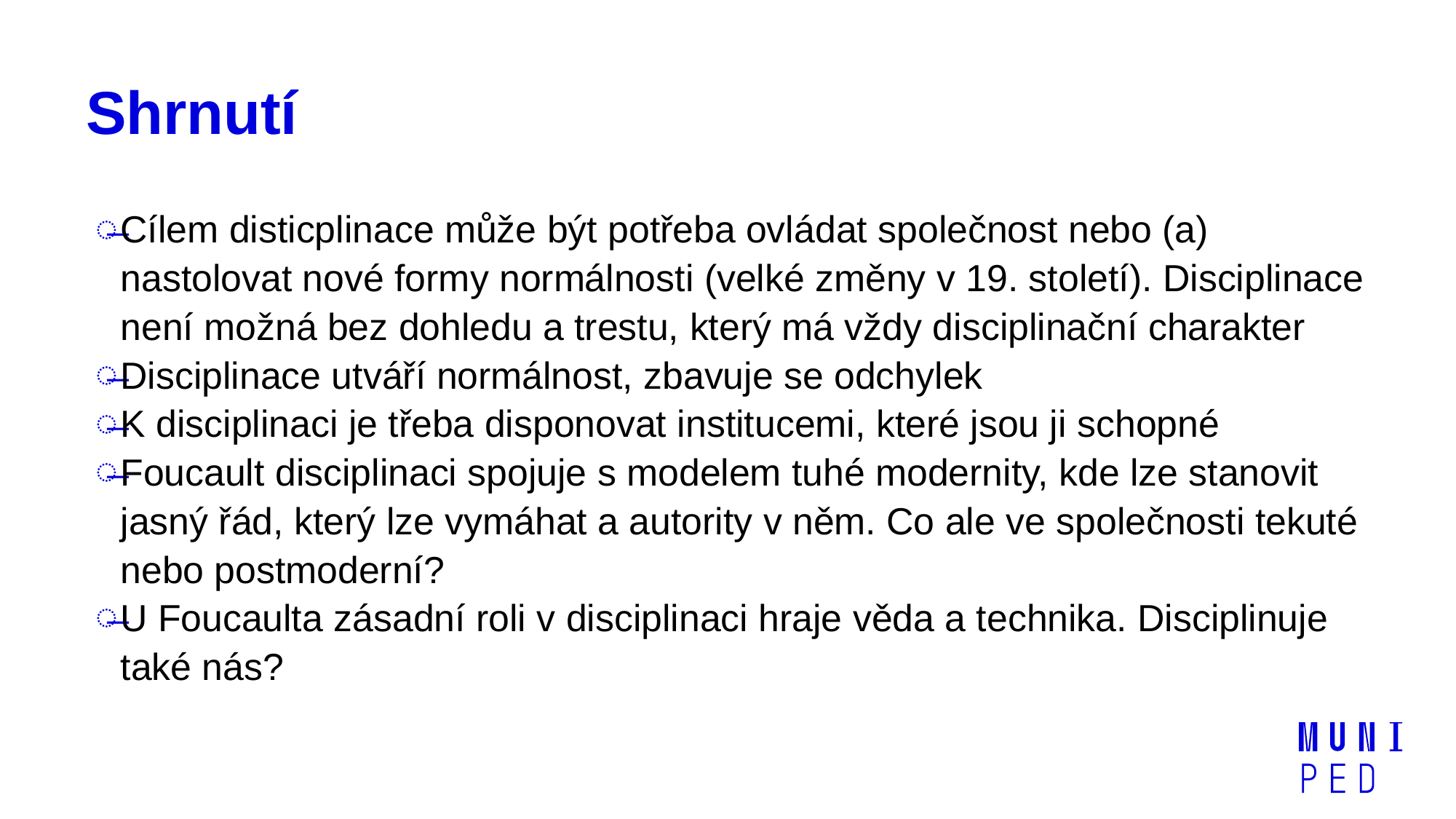

# Shrnutí
Cílem disticplinace může být potřeba ovládat společnost nebo (a) nastolovat nové formy normálnosti (velké změny v 19. století). Disciplinace není možná bez dohledu a trestu, který má vždy disciplinační charakter
Disciplinace utváří normálnost, zbavuje se odchylek
K disciplinaci je třeba disponovat institucemi, které jsou ji schopné
Foucault disciplinaci spojuje s modelem tuhé modernity, kde lze stanovit jasný řád, který lze vymáhat a autority v něm. Co ale ve společnosti tekuté nebo postmoderní?
U Foucaulta zásadní roli v disciplinaci hraje věda a technika. Disciplinuje také nás?